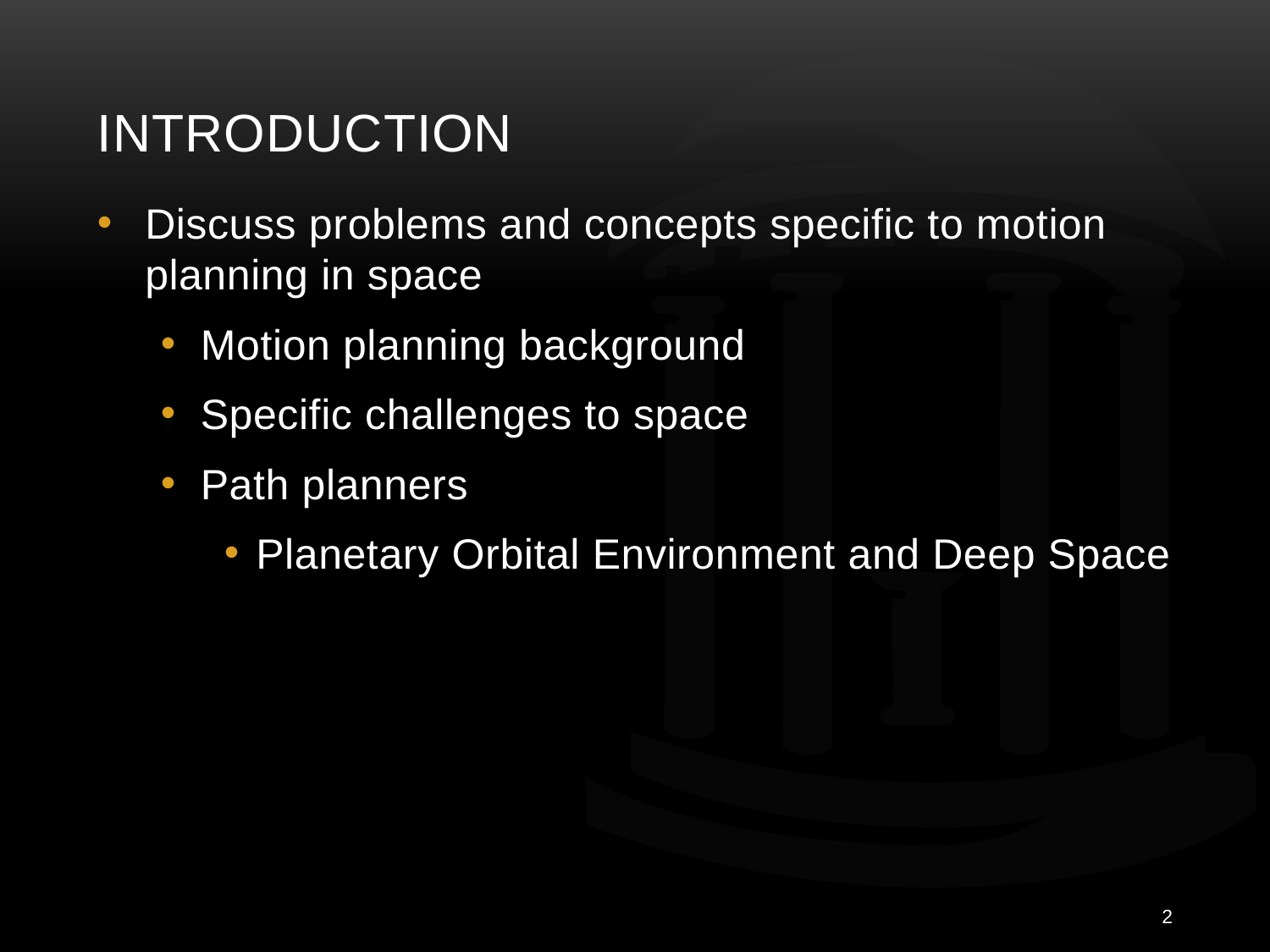

# Introduction
Discuss problems and concepts specific to motion planning in space
Motion planning background
Specific challenges to space
Path planners
Planetary Orbital Environment and Deep Space
2